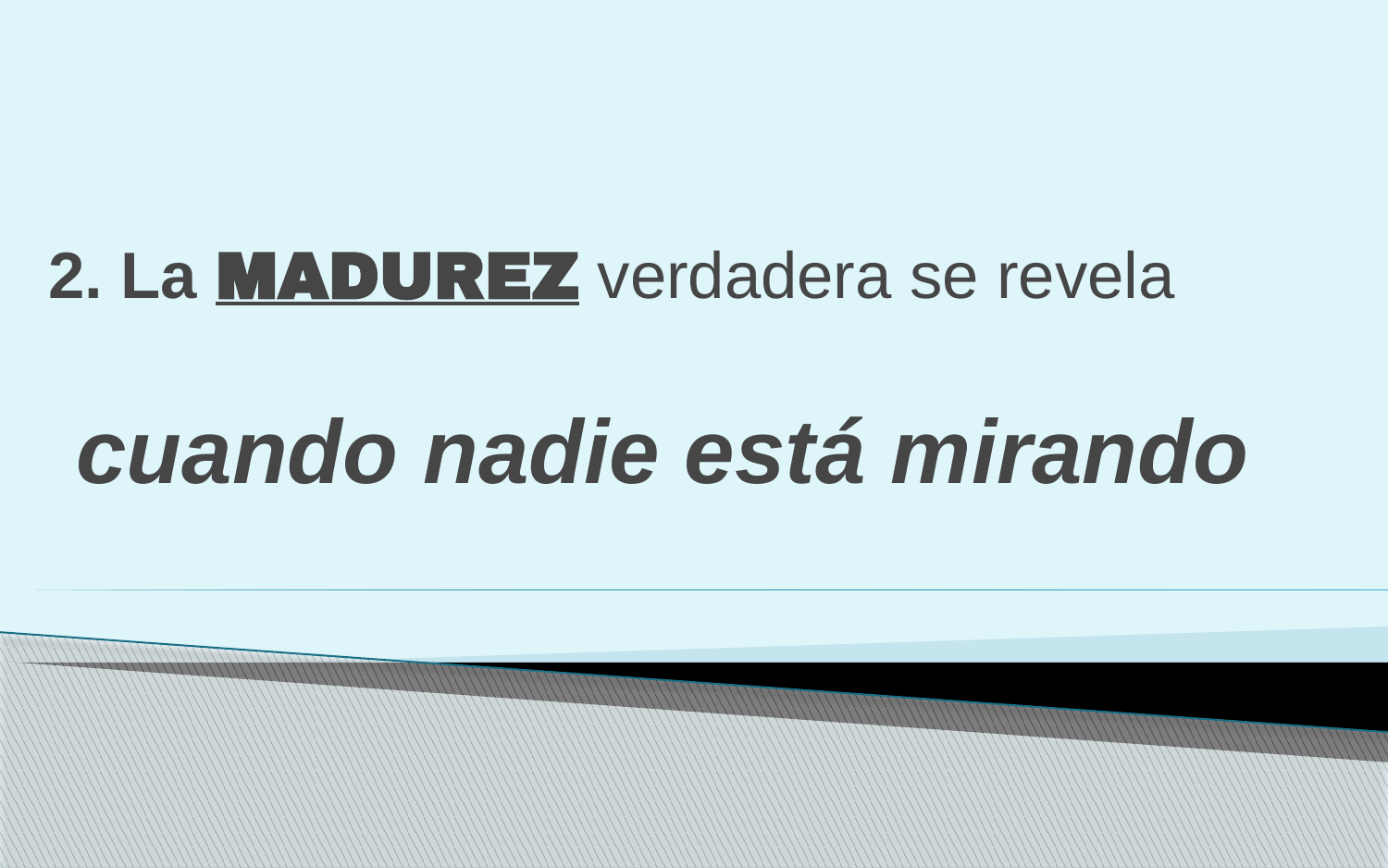

# 2. La MADUREZ verdadera se revela
cuando nadie está mirando